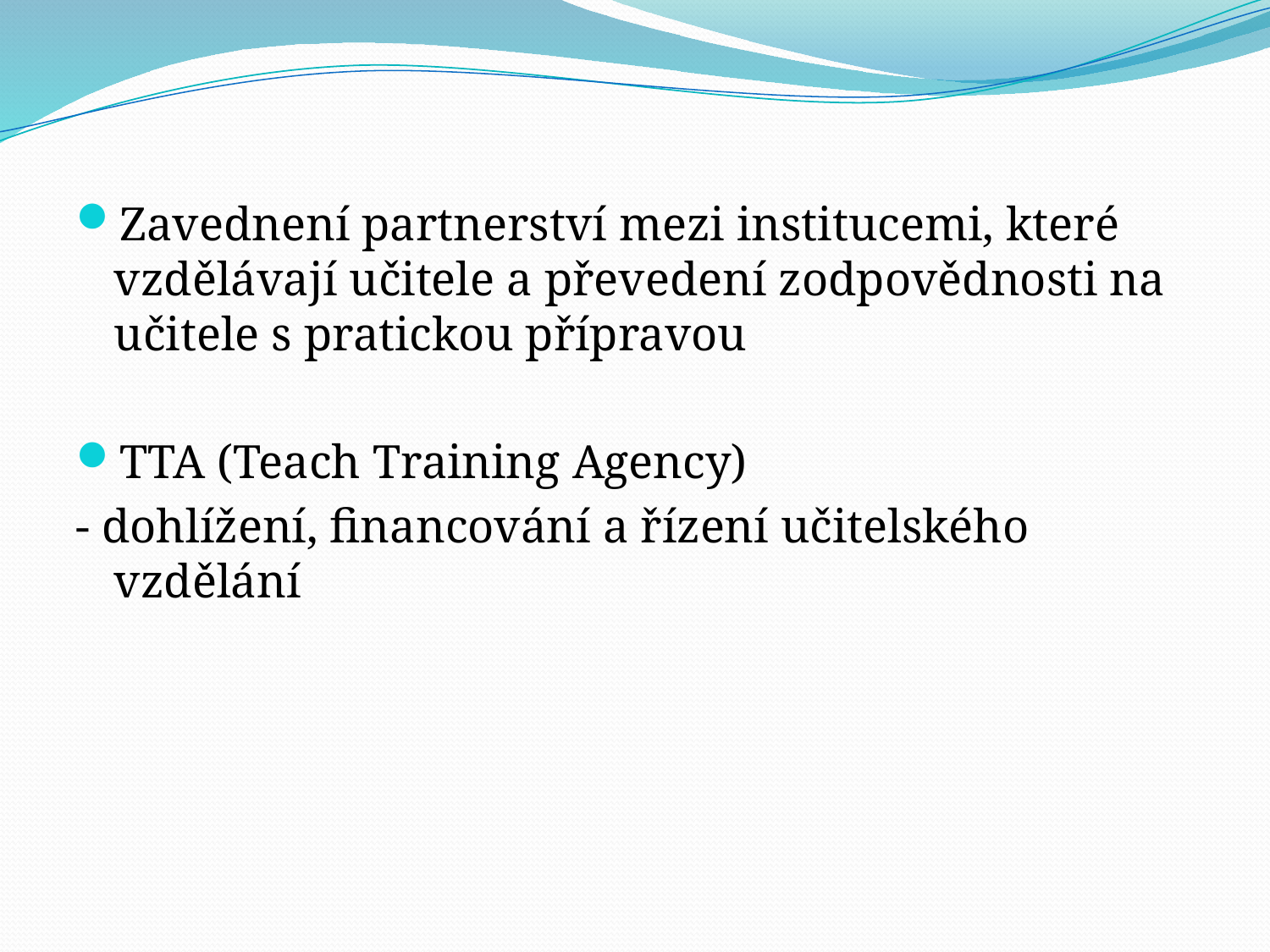

#
Zavednení partnerství mezi institucemi, které vzdělávají učitele a převedení zodpovědnosti na učitele s pratickou přípravou

TTA (Teach Training Agency)
- dohlížení, financování a řízení učitelského vzdělání